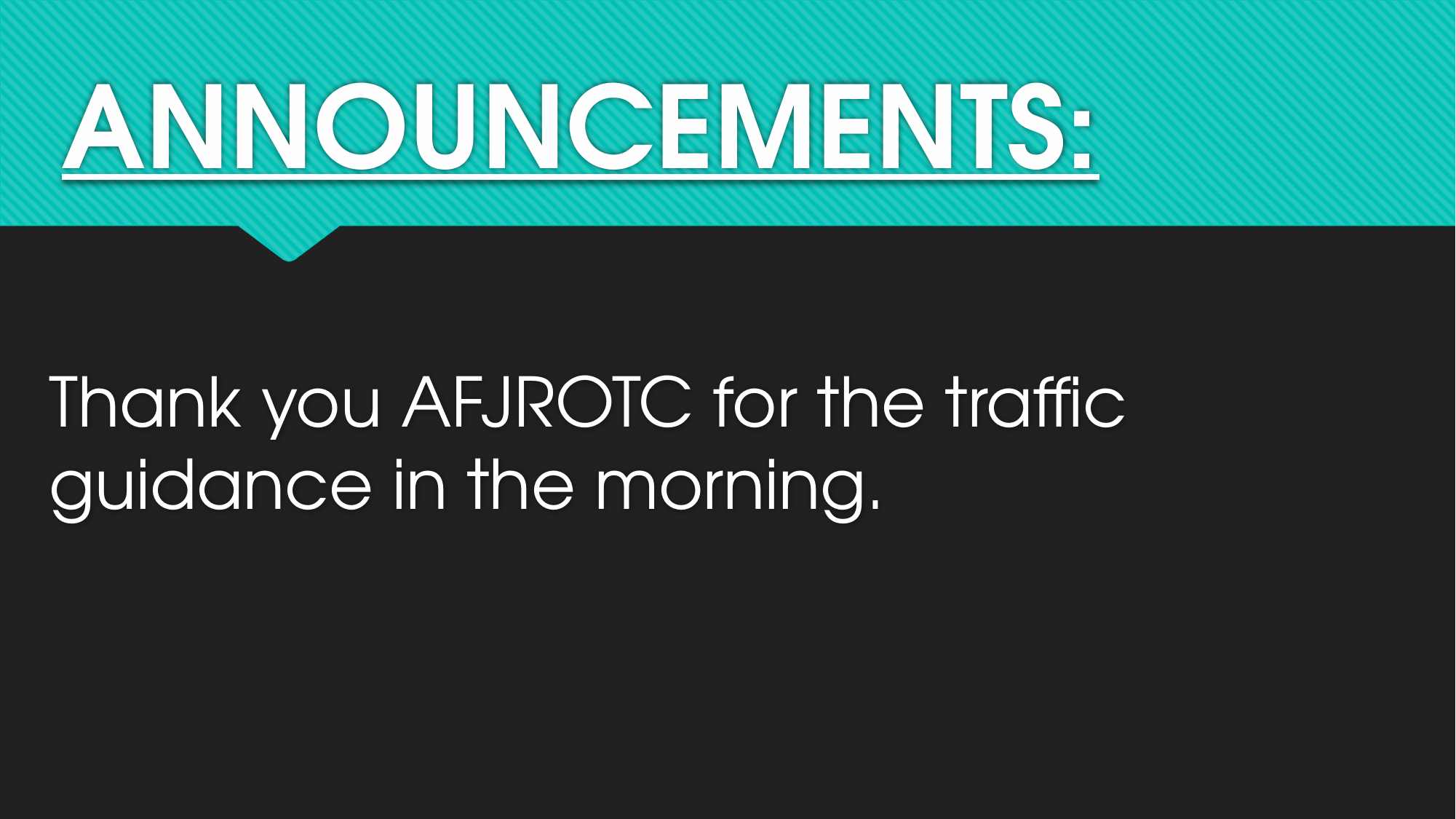

# ANNOUNCEMENTS:
Thank you AFJROTC for the traffic guidance in the morning.